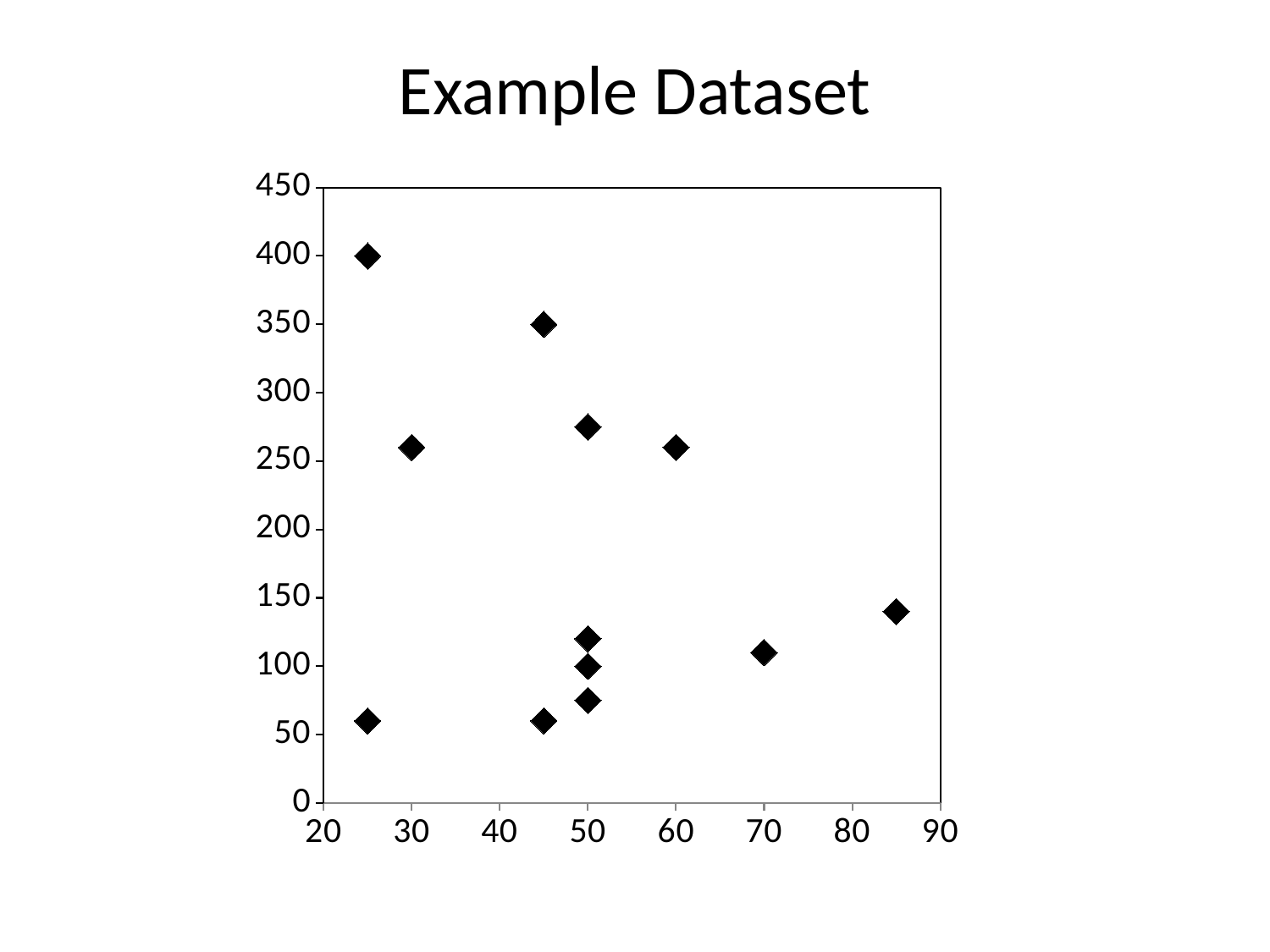

# Example Dataset

### Chart

| Category |  |
|---|---|